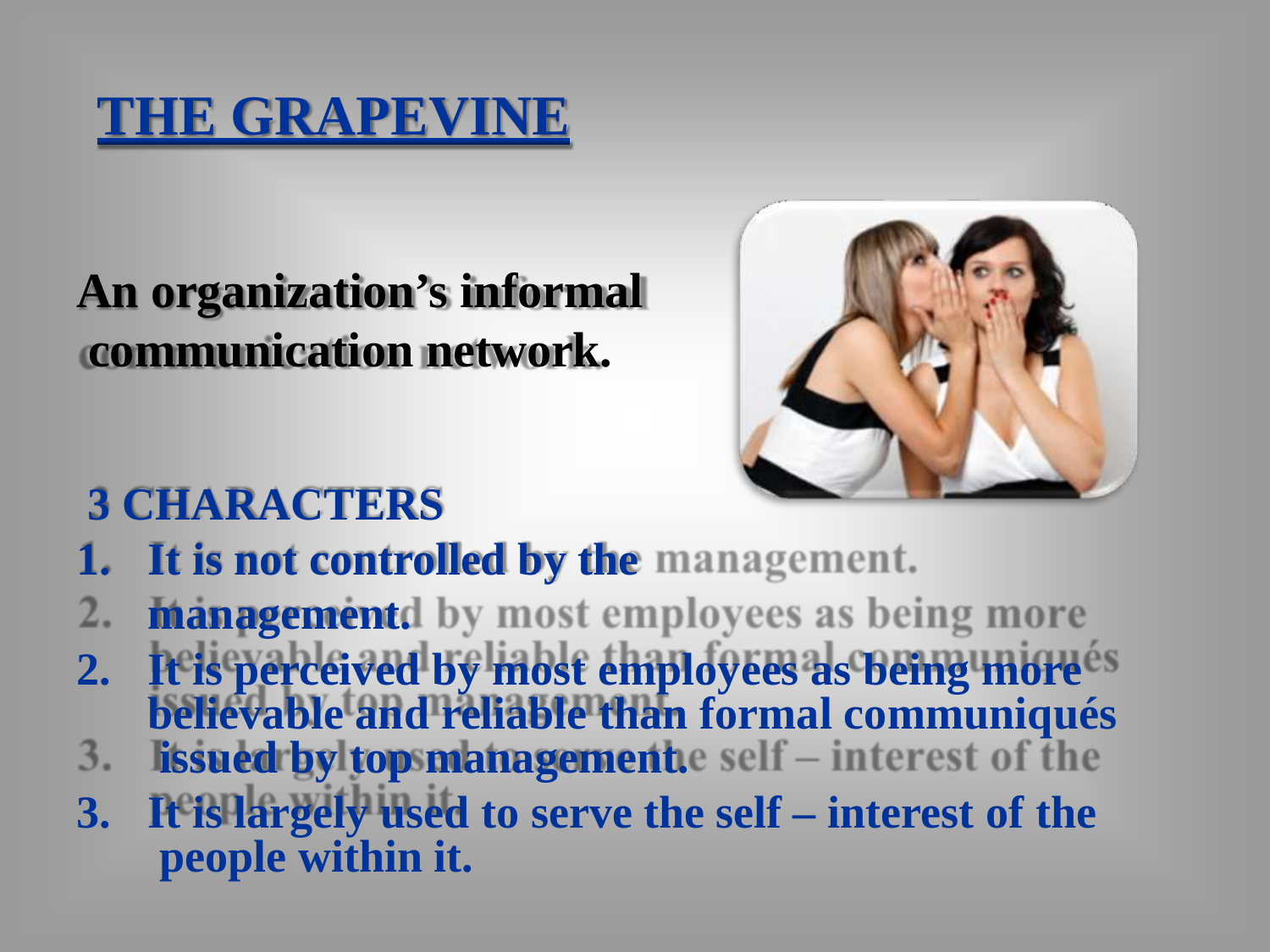

# THE GRAPEVINE

An organization’s informal  communication network.

3 CHARACTERS
It is not controlled by the management.
It is perceived by most employees as being more  believable and reliable than formal communiqués  issued by top management.
It is largely used to serve the self – interest of the  people within it.